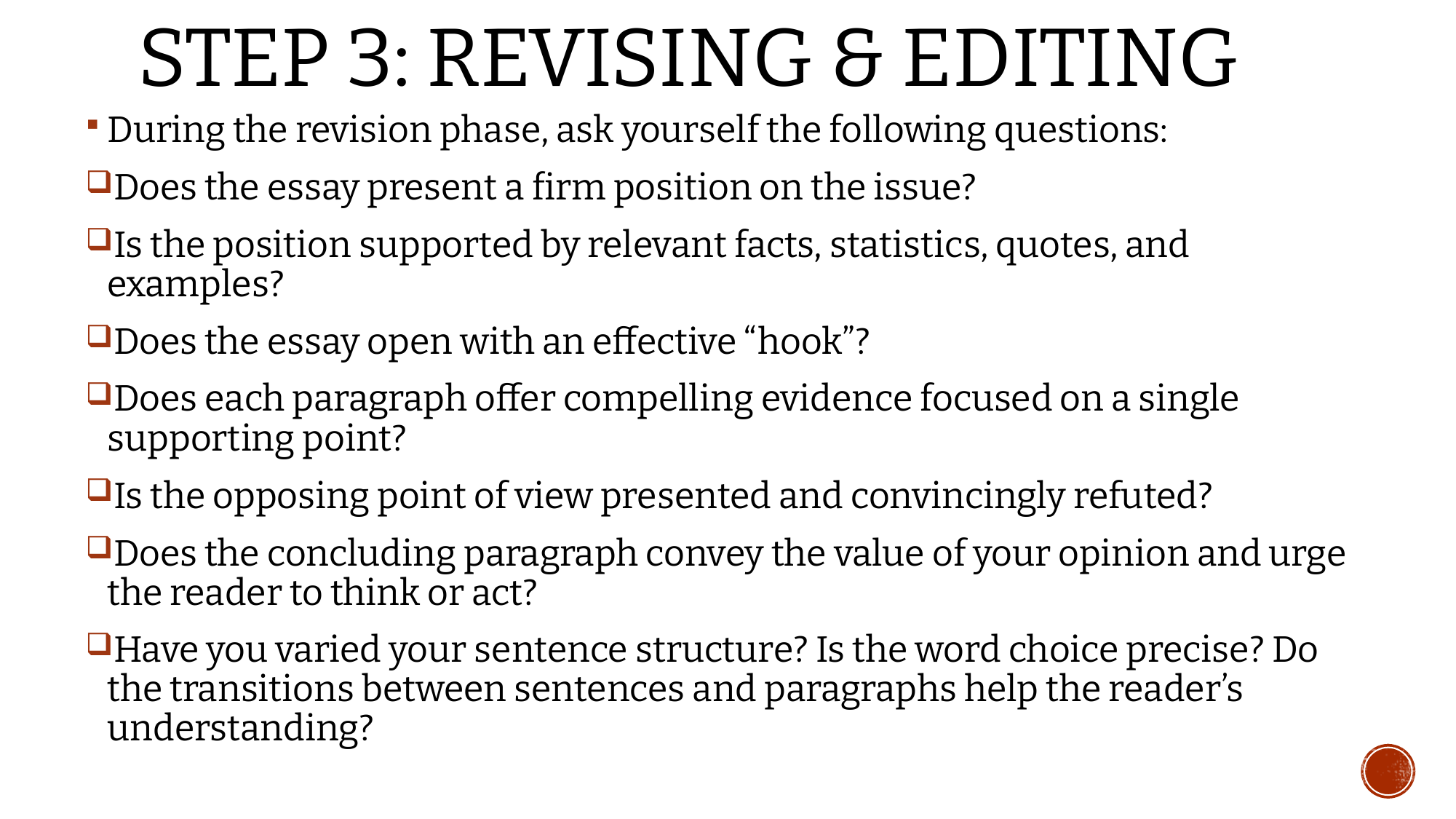

# Step 3: Revising & EDITING
During the revision phase, ask yourself the following questions:
Does the essay present a firm position on the issue?
Is the position supported by relevant facts, statistics, quotes, and examples?
Does the essay open with an effective “hook”?
Does each paragraph offer compelling evidence focused on a single supporting point?
Is the opposing point of view presented and convincingly refuted?
Does the concluding paragraph convey the value of your opinion and urge the reader to think or act?
Have you varied your sentence structure? Is the word choice precise? Do the transitions between sentences and paragraphs help the reader’s understanding?